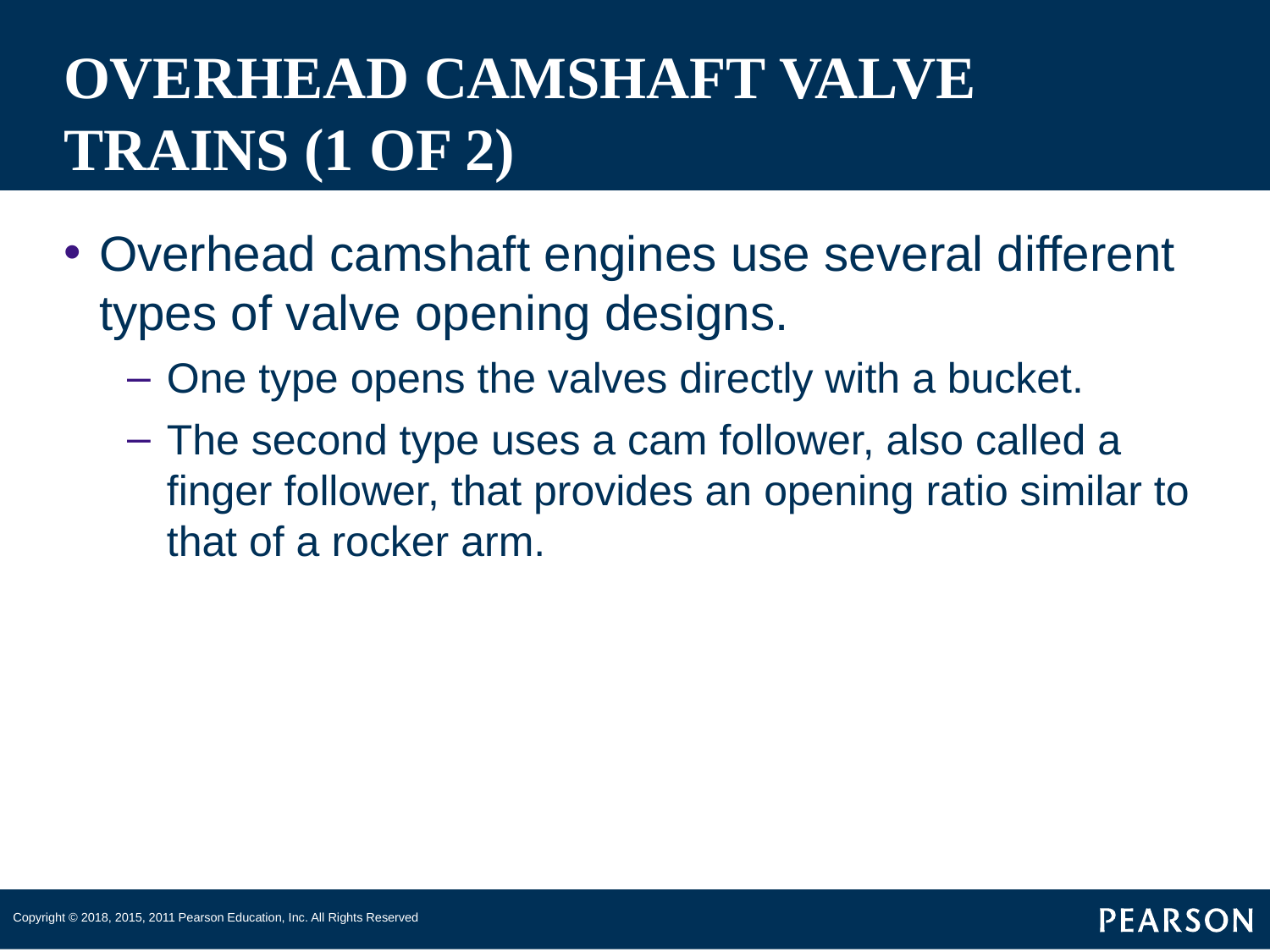

# OVERHEAD CAMSHAFT VALVE TRAINS (1 OF 2)
Overhead camshaft engines use several different types of valve opening designs.
One type opens the valves directly with a bucket.
The second type uses a cam follower, also called a finger follower, that provides an opening ratio similar to that of a rocker arm.